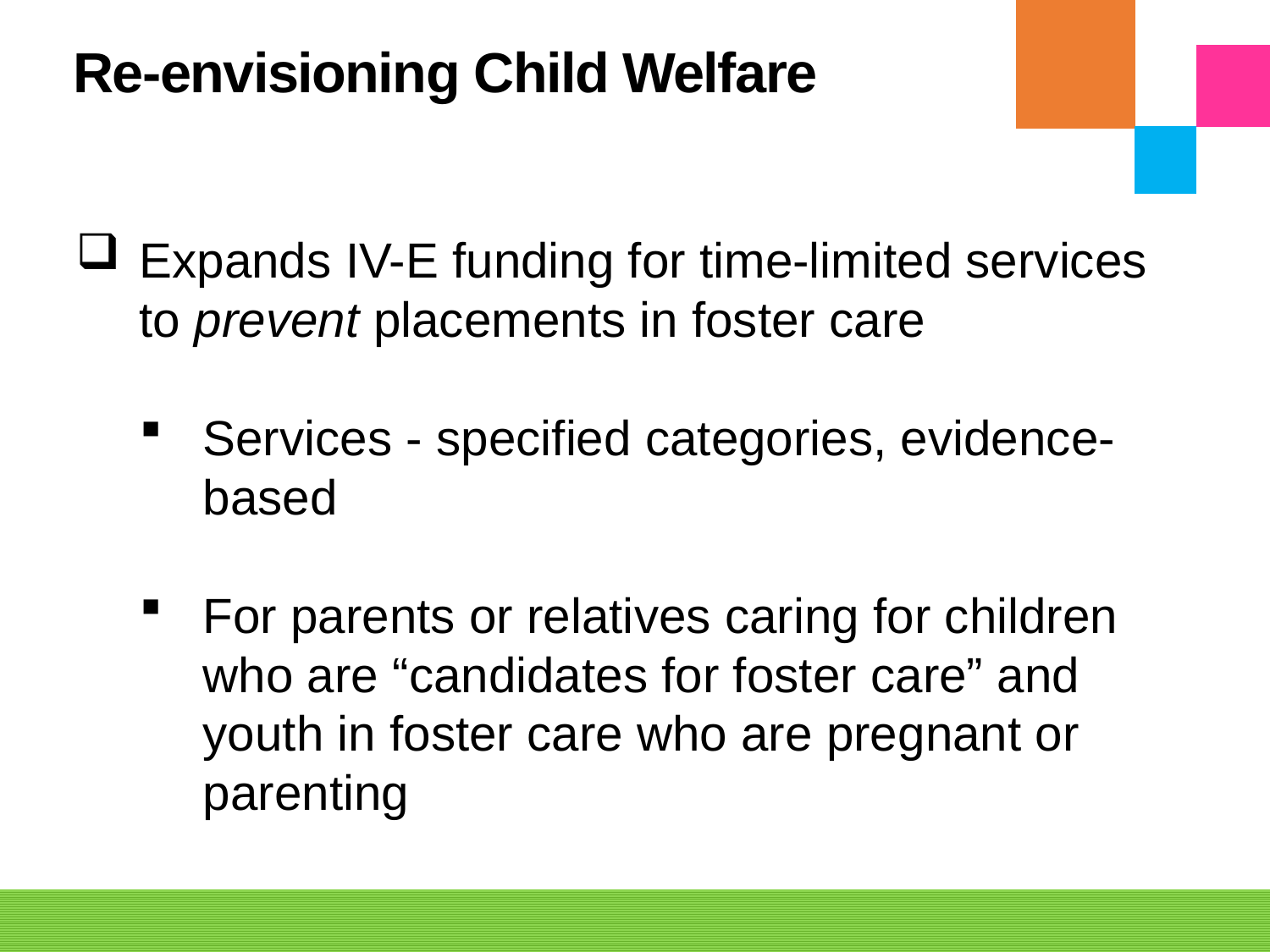

# Re-envisioning Child Welfare
Expands IV-E funding for time-limited services to prevent placements in foster care

Services - specified categories, evidence-based

For parents or relatives caring for children who are “candidates for foster care” and youth in foster care who are pregnant or parenting